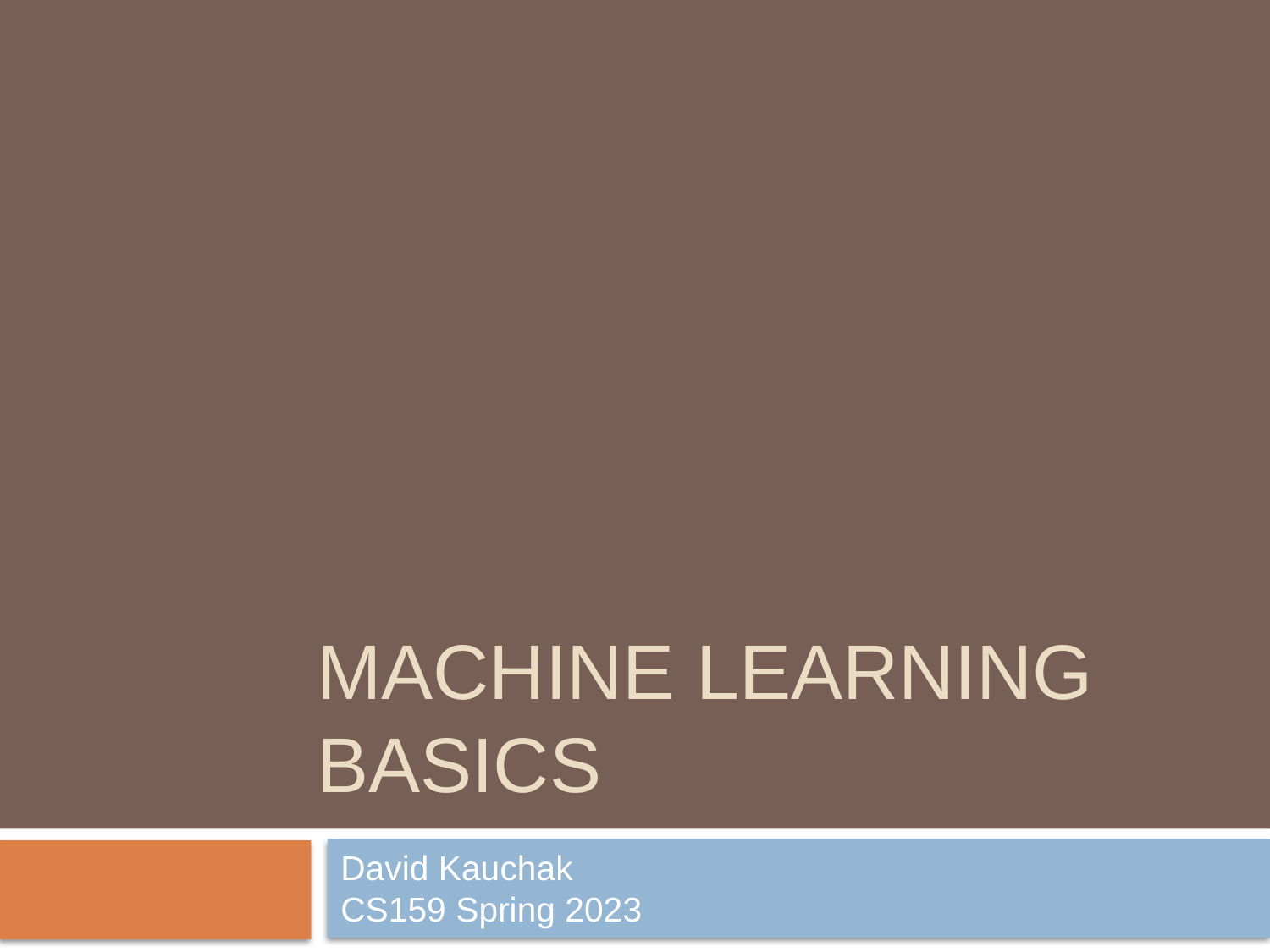

# Machine Learning basics
David Kauchak
CS159 Spring 2023